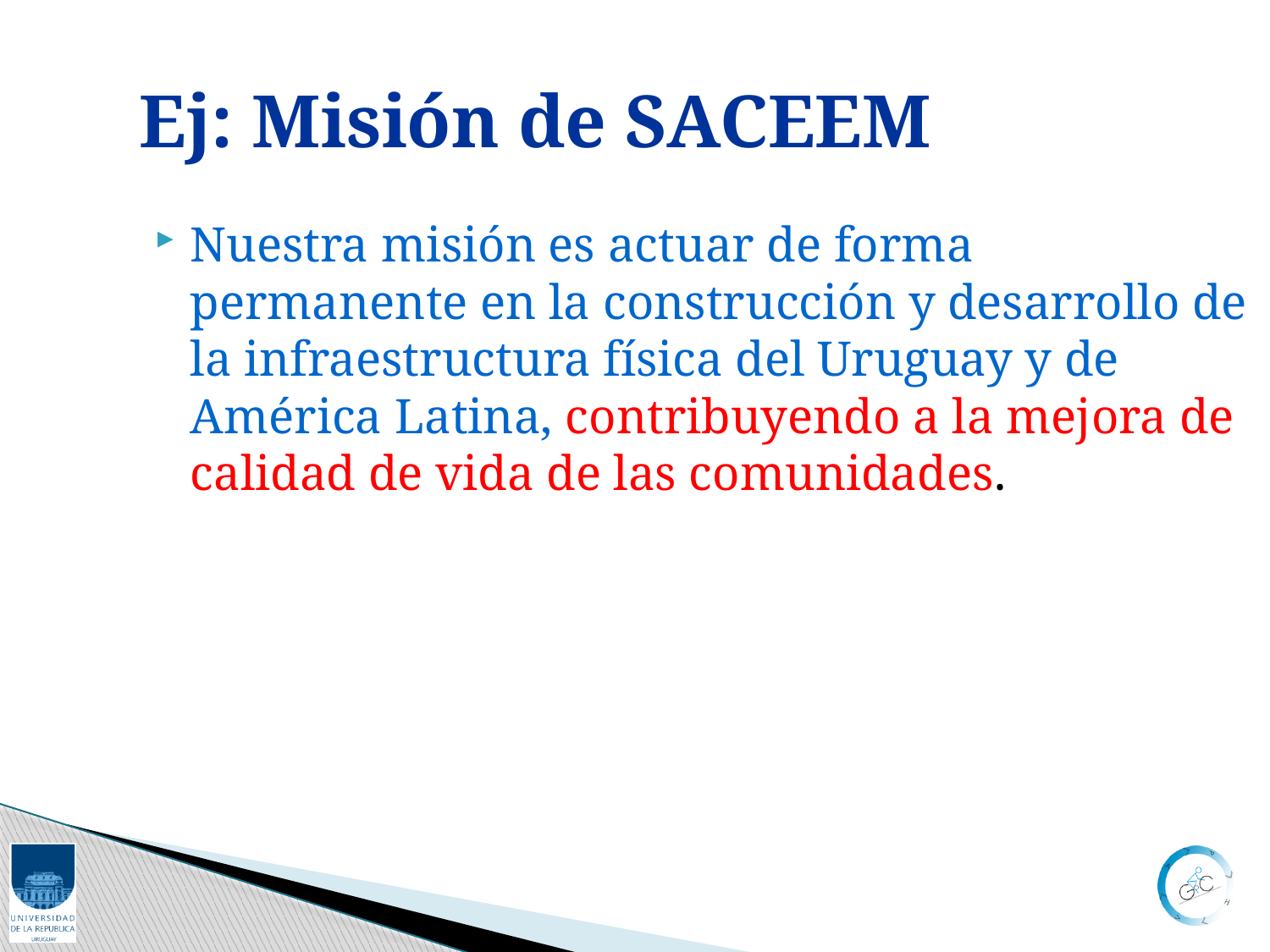

Ej: Misión de SACEEM
Nuestra misión es actuar de forma permanente en la construcción y desarrollo de la infraestructura física del Uruguay y de América Latina, contribuyendo a la mejora de calidad de vida de las comunidades.